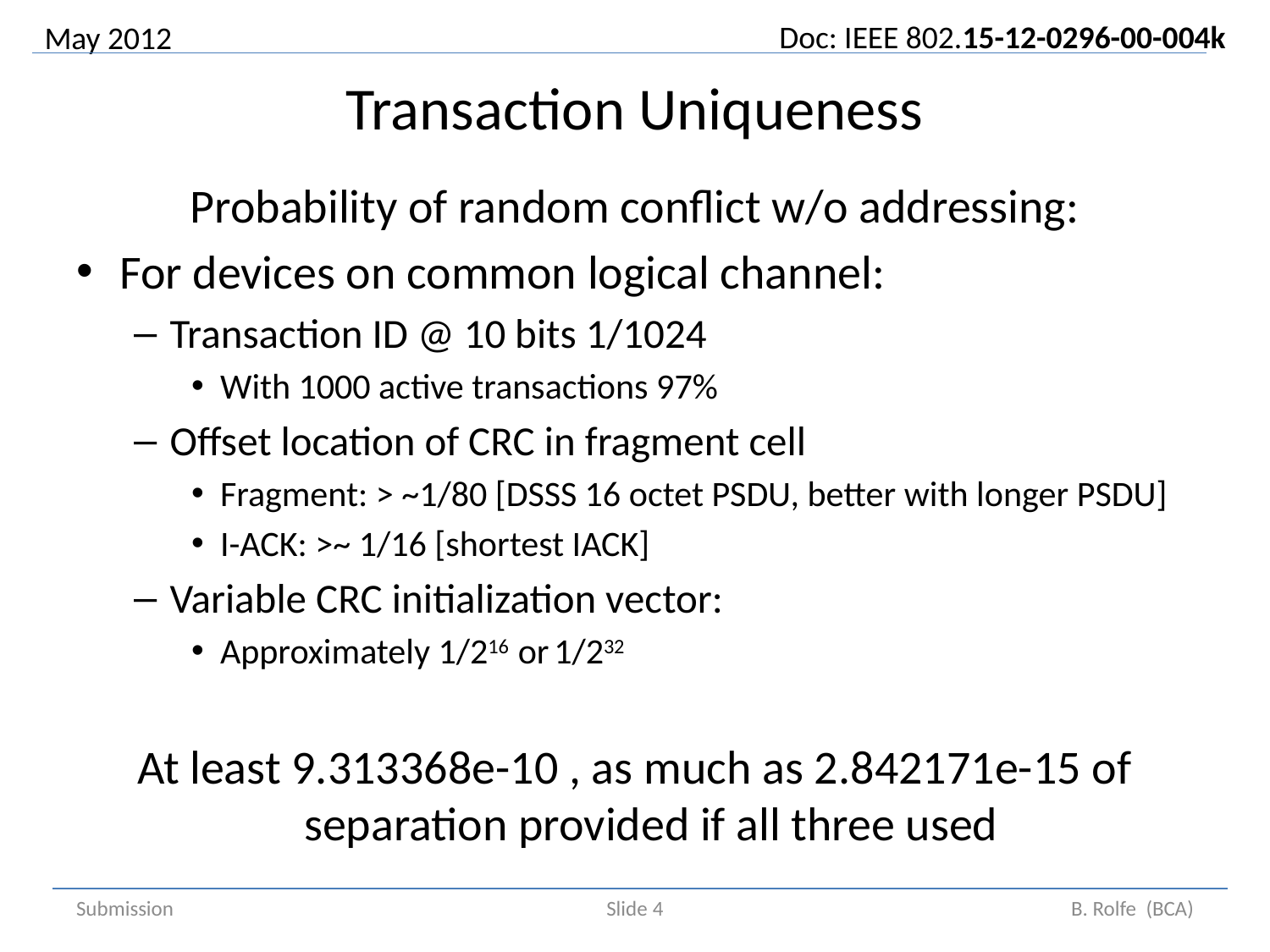

# Transaction Uniqueness
Probability of random conflict w/o addressing:
For devices on common logical channel:
Transaction ID @ 10 bits 1/1024
With 1000 active transactions 97%
Offset location of CRC in fragment cell
Fragment: > ~1/80 [DSSS 16 octet PSDU, better with longer PSDU]
I-ACK: >~ 1/16 [shortest IACK]
Variable CRC initialization vector:
Approximately 1/216  or 1/232

At least 9.313368e-10 , as much as 2.842171e-15 of separation provided if all three used